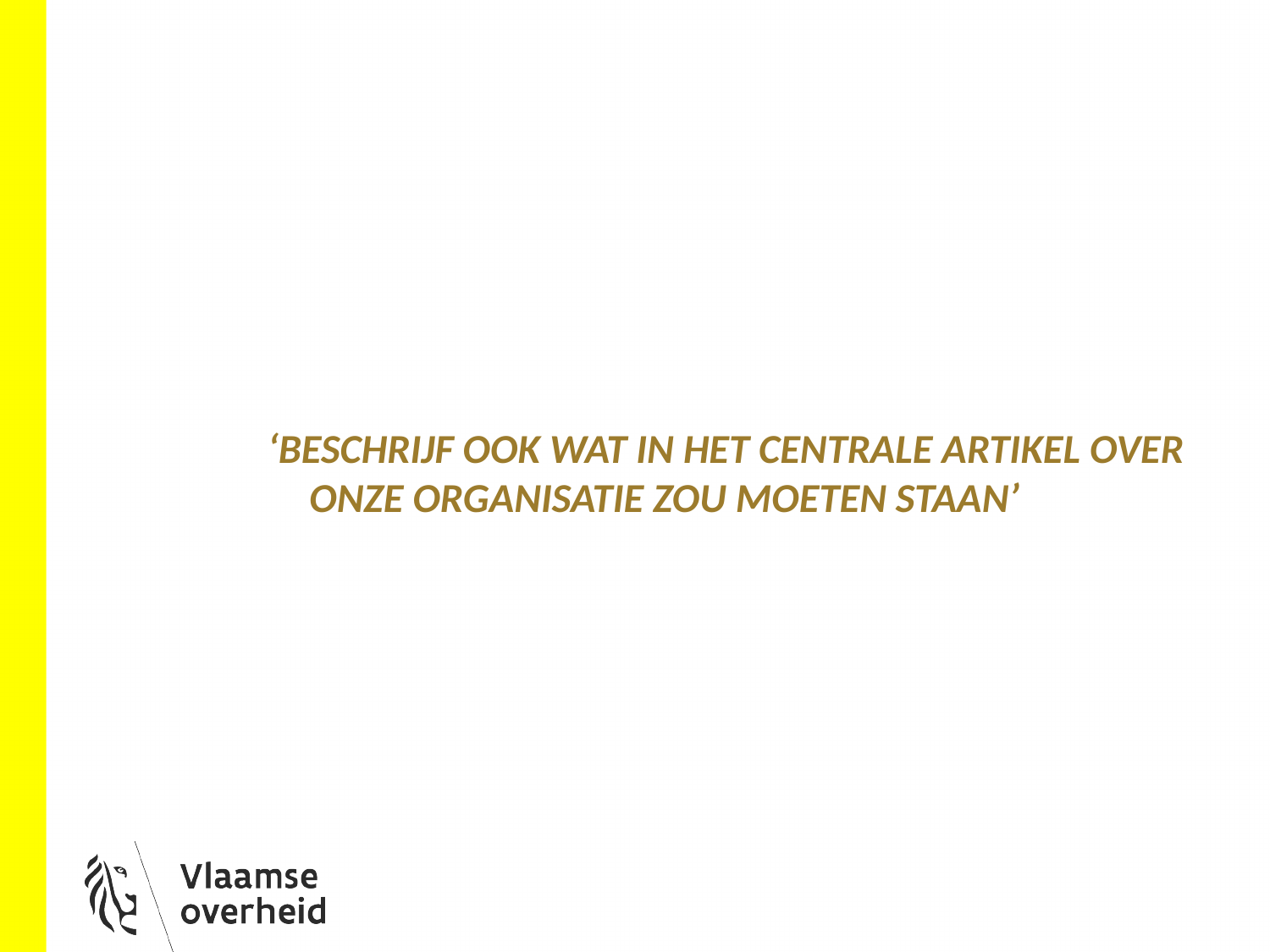

# ‘Beschrijf ook wat in het centrale artikel over onze organisatie zou moeten staan’